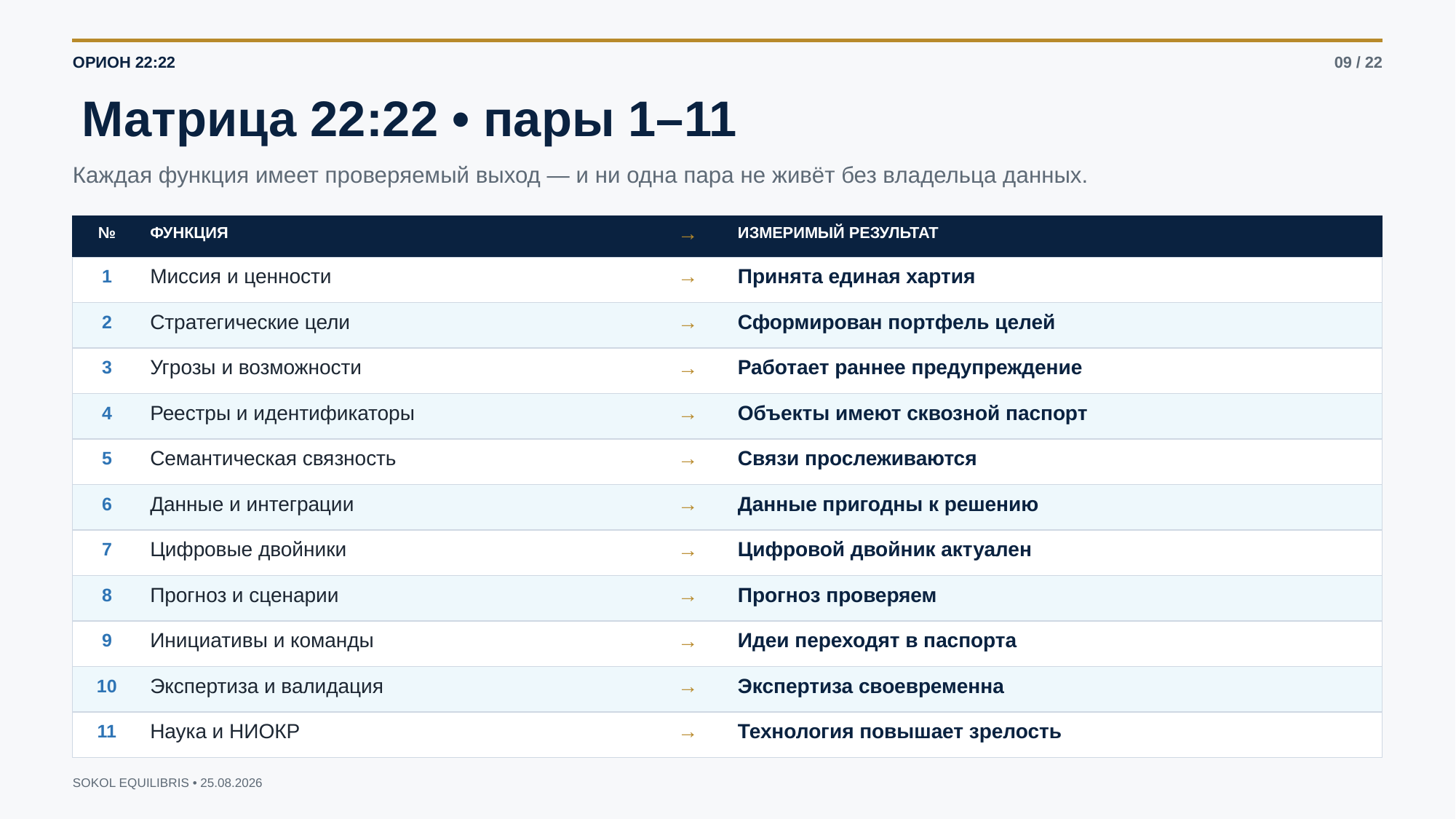

ОРИОН 22:22
09 / 22
Матрица 22:22 • пары 1–11
Каждая функция имеет проверяемый выход — и ни одна пара не живёт без владельца данных.

→
№
ФУНКЦИЯ
ИЗМЕРИМЫЙ РЕЗУЛЬТАТ

Миссия и ценности
→
Принята единая хартия
1

Стратегические цели
→
Сформирован портфель целей
2

Угрозы и возможности
→
Работает раннее предупреждение
3

Реестры и идентификаторы
→
Объекты имеют сквозной паспорт
4

Семантическая связность
→
Связи прослеживаются
5

Данные и интеграции
→
Данные пригодны к решению
6

Цифровые двойники
→
Цифровой двойник актуален
7

Прогноз и сценарии
→
Прогноз проверяем
8

Инициативы и команды
→
Идеи переходят в паспорта
9

Экспертиза и валидация
→
Экспертиза своевременна
10

Наука и НИОКР
→
Технология повышает зрелость
11
SOKOL EQUILIBRIS • 25.08.2026